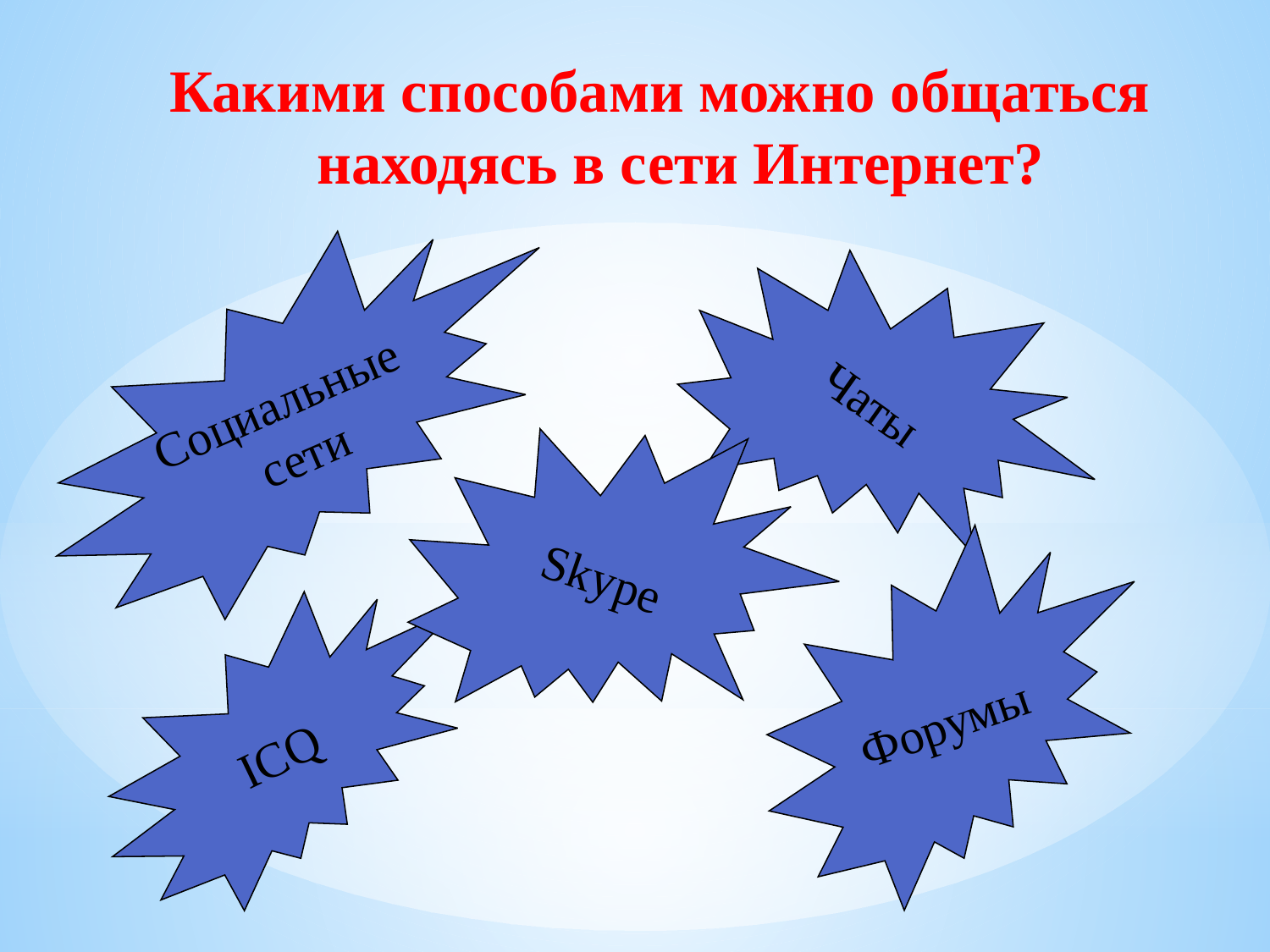

# Какими способами можно общаться находясь в сети Интернет?
Чаты
Социальные
 сети
Skype
Форумы
ICQ